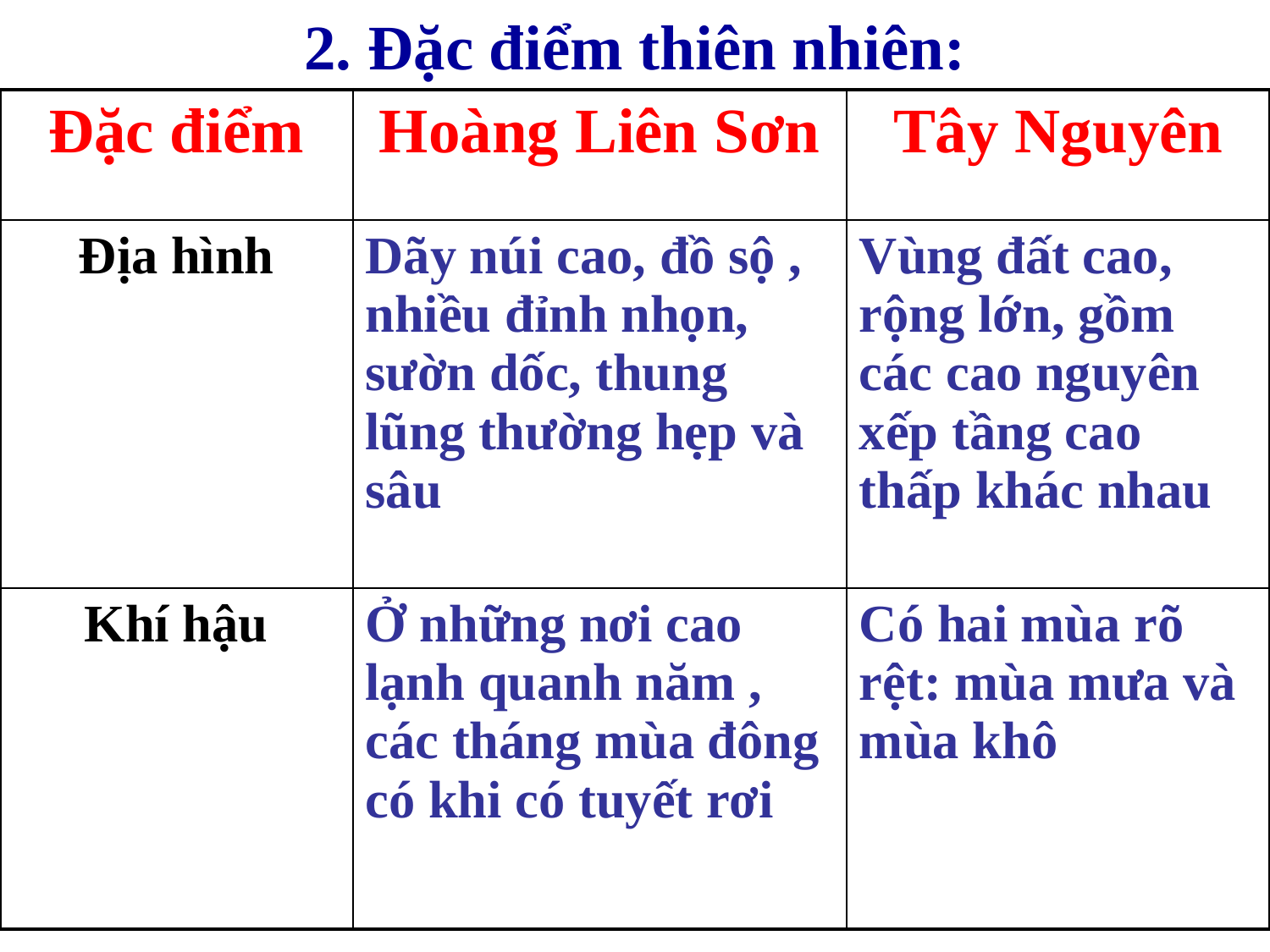

2. Đặc điểm thiên nhiên:
| Đặc điểm | Hoàng Liên Sơn | Tây Nguyên |
| --- | --- | --- |
| Địa hình | Dãy núi cao, đồ sộ , nhiều đỉnh nhọn, sườn dốc, thung lũng thường hẹp và sâu | Vùng đất cao, rộng lớn, gồm các cao nguyên xếp tầng cao thấp khác nhau |
| Khí hậu | Ở những nơi cao lạnh quanh năm , các tháng mùa đông có khi có tuyết rơi | Có hai mùa rõ rệt: mùa mưa và mùa khô |